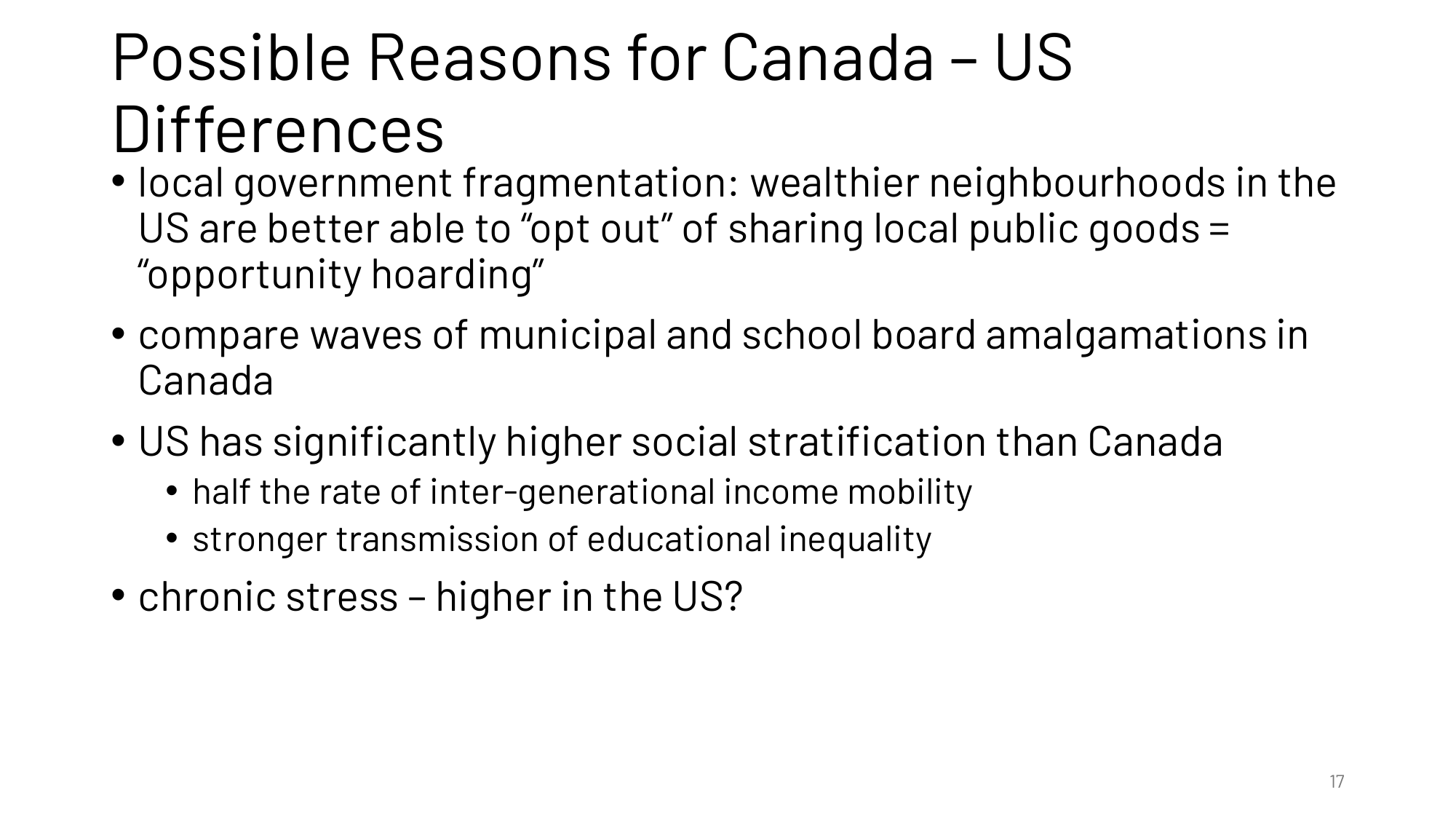

# Possible Reasons for Canada – US Differences
local government fragmentation: wealthier neighbourhoods in the US are better able to “opt out” of sharing local public goods = “opportunity hoarding”
compare waves of municipal and school board amalgamations in Canada
US has significantly higher social stratification than Canada
half the rate of inter-generational income mobility
stronger transmission of educational inequality
chronic stress – higher in the US?
17